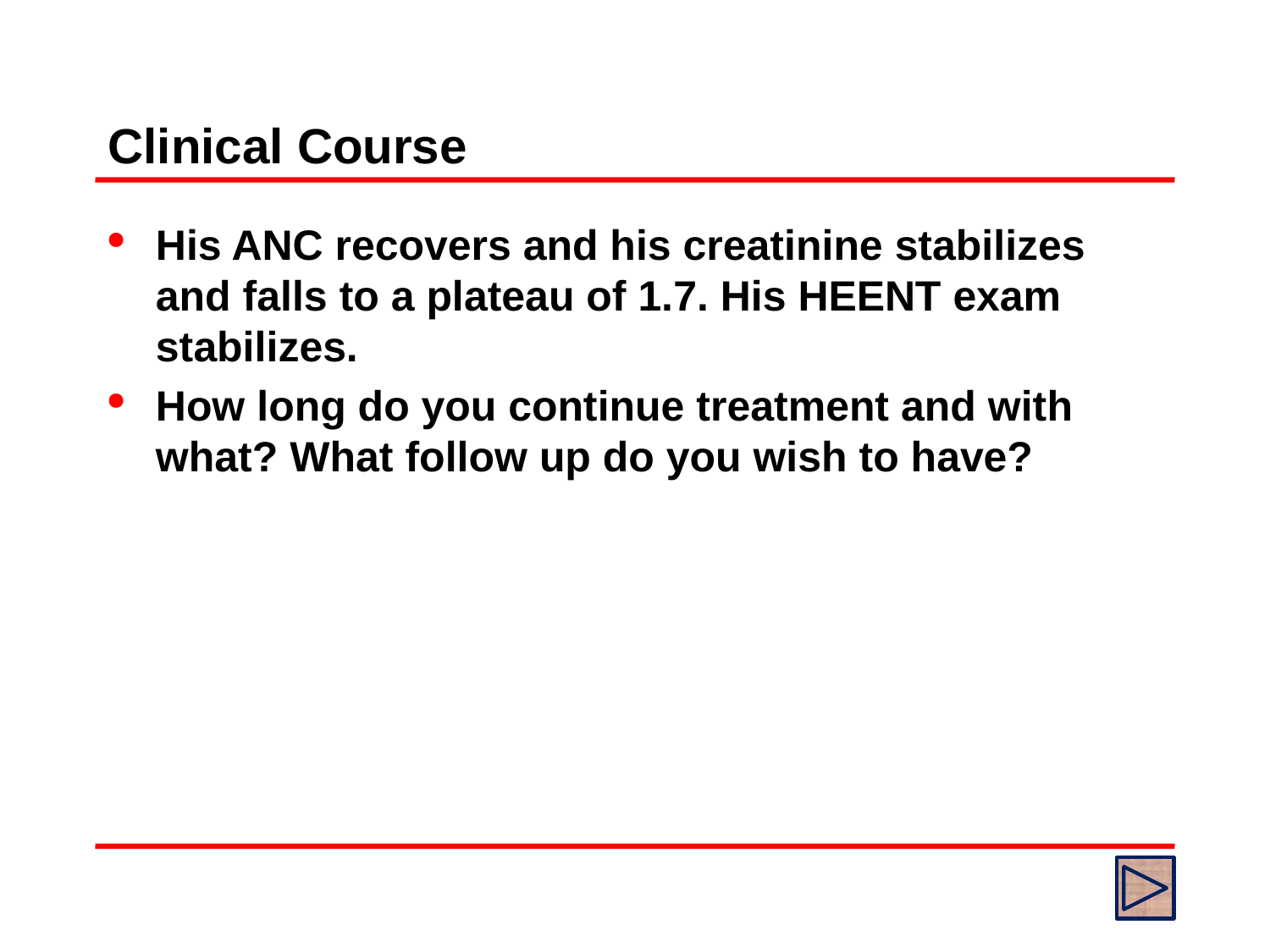

# Clinical Course
His ANC recovers and his creatinine stabilizes and falls to a plateau of 1.7. His HEENT exam stabilizes.
How long do you continue treatment and with what? What follow up do you wish to have?